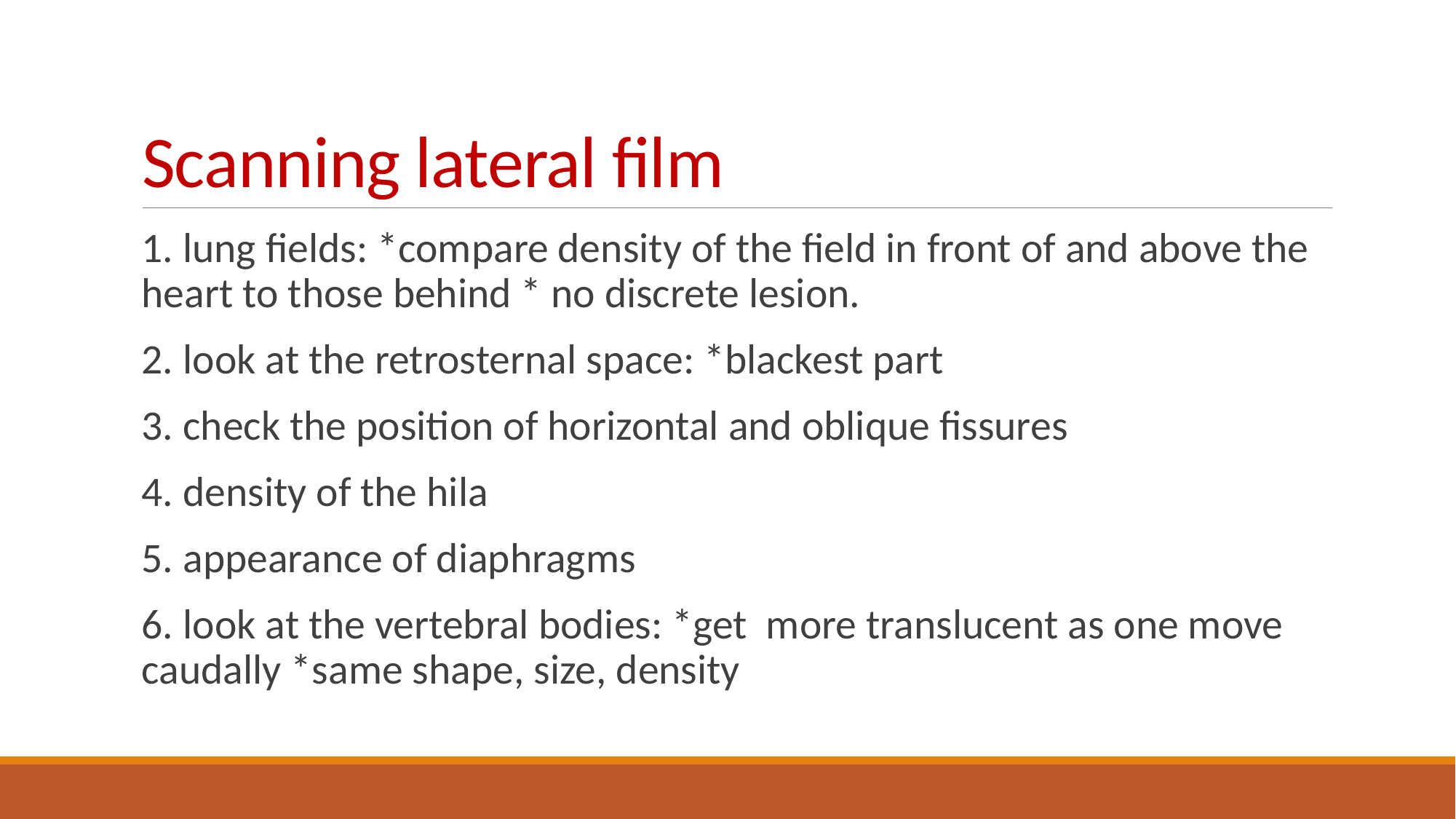

# Scanning lateral film
1. lung fields: *compare density of the field in front of and above the heart to those behind * no discrete lesion.
2. look at the retrosternal space: *blackest part
3. check the position of horizontal and oblique fissures
4. density of the hila
5. appearance of diaphragms
6. look at the vertebral bodies: *get  more translucent as one move caudally *same shape, size, density